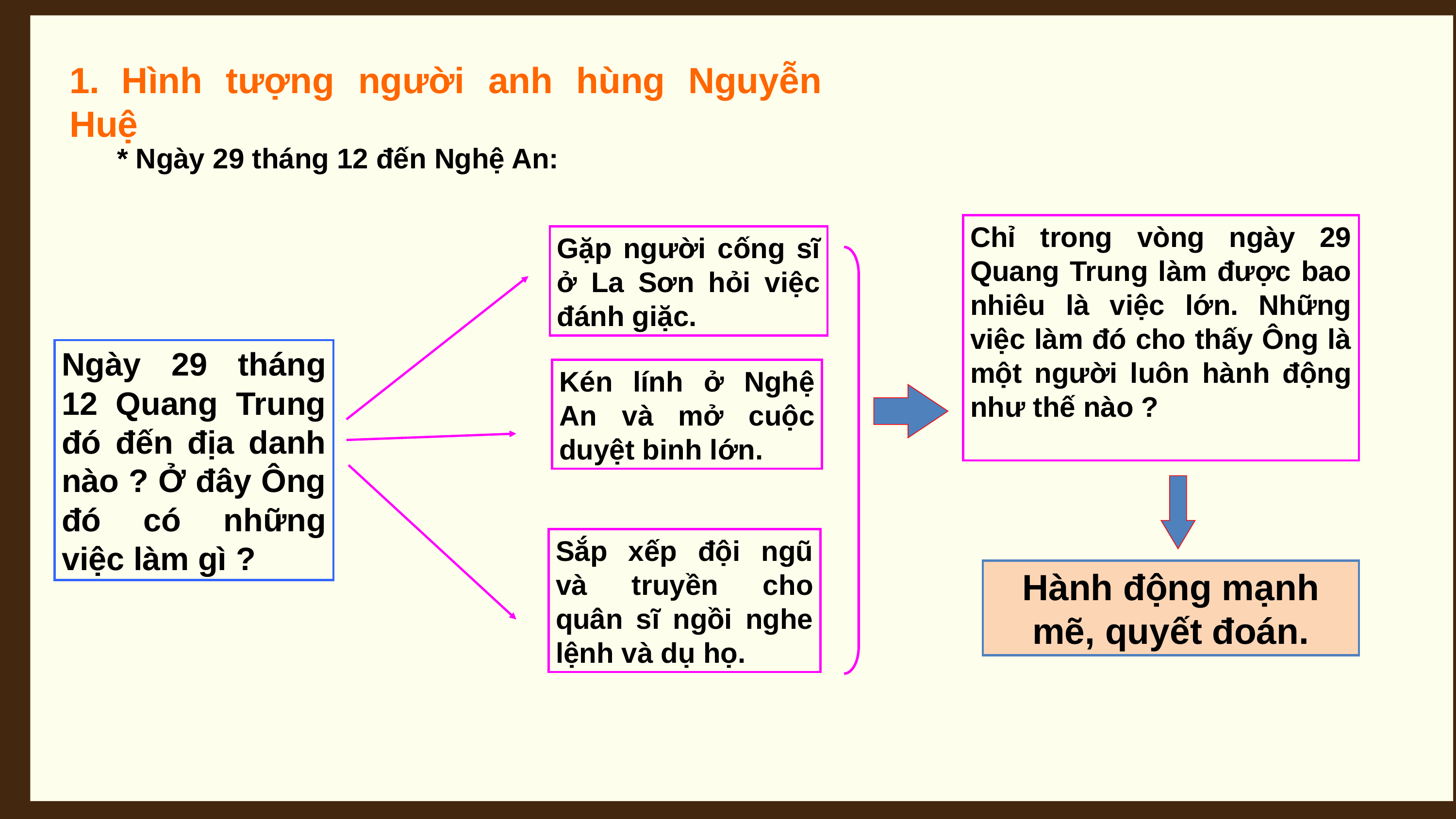

1. Hình tượng người anh hùng Nguyễn Huệ
* Ngày 29 tháng 12 đến Nghệ An:

Chỉ trong vòng ngày 29 Quang Trung làm được bao nhiêu là việc lớn. Những việc làm đó cho thấy Ông là một người luôn hành động như thế nào ?

Gặp người cống sĩ ở La Sơn hỏi việc đánh giặc.

Ngày 29 tháng 12 Quang Trung đó đến địa danh nào ? Ở đây Ông đó có những việc làm gì ?
Kén lính ở Nghệ An và mở cuộc duyệt binh lớn.

Sắp xếp đội ngũ và truyền cho quân sĩ ngồi nghe lệnh và dụ họ.
Hành động mạnh mẽ, quyết đoán.